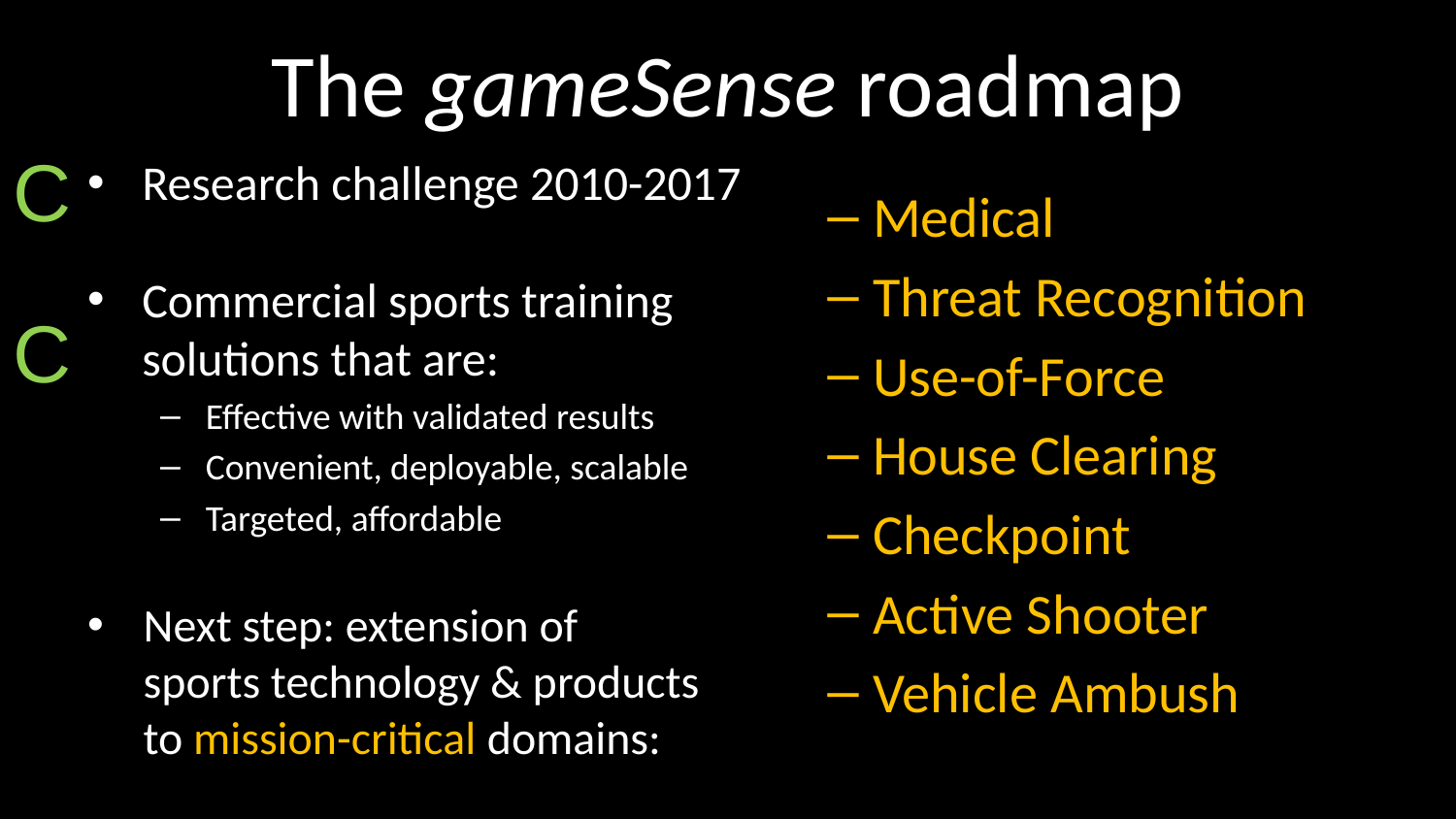

# The gameSense roadmap
C
Research challenge 2010-2017
Medical
Threat Recognition
Use-of-Force
House Clearing
Checkpoint
Active Shooter
Vehicle Ambush
Commercial sports training solutions that are:
Effective with validated results
Convenient, deployable, scalable
Targeted, affordable

C
Next step: extension of sports technology & products to mission-critical domains: